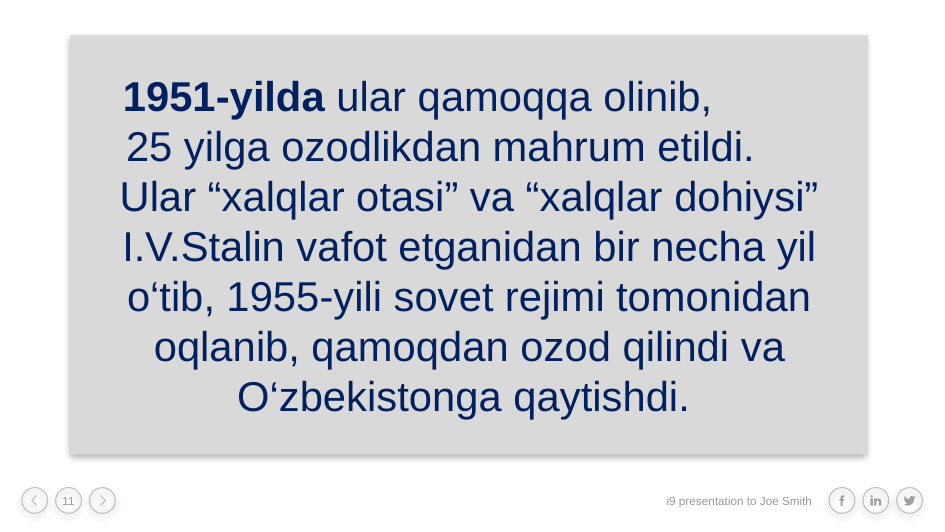

1951-yilda ular qamoqqa olinib,            25 yilga ozodlikdan mahrum etildi.      Ular “xalqlar otasi” va “xalqlar dohiysi” I.V.Stalin vafot etganidan bir necha yil o‘tib, 1955-yili sovet rejimi tomonidan oqlanib, qamoqdan ozod qilindi va O‘zbekistonga qaytishdi.